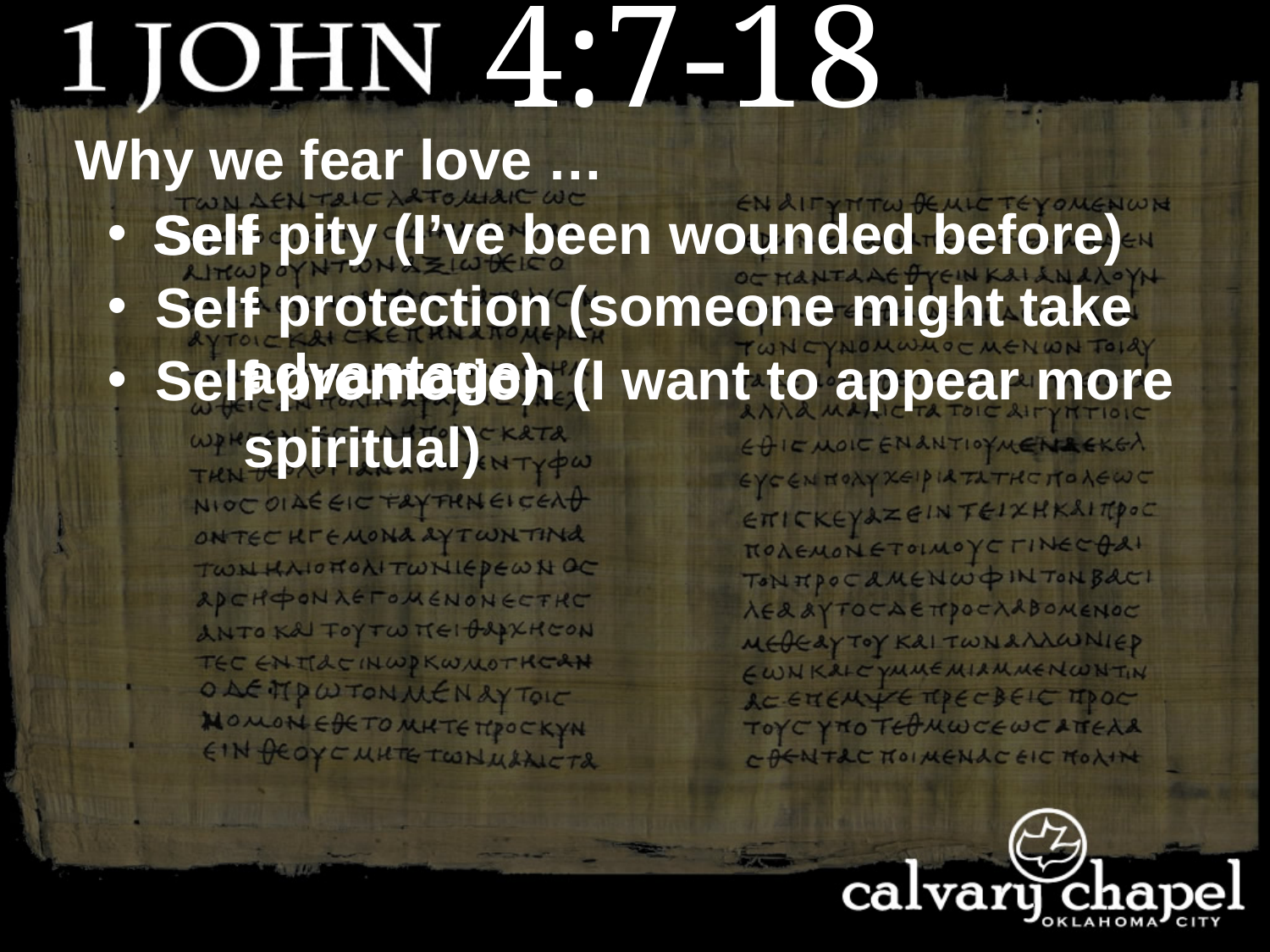

4:7-18
Why we fear love …
- pity (I’ve been wounded before)
 Self
Self
- protection (someone might take advantage)
 Self
- promotion (I want to appear more spiritual)
 Self